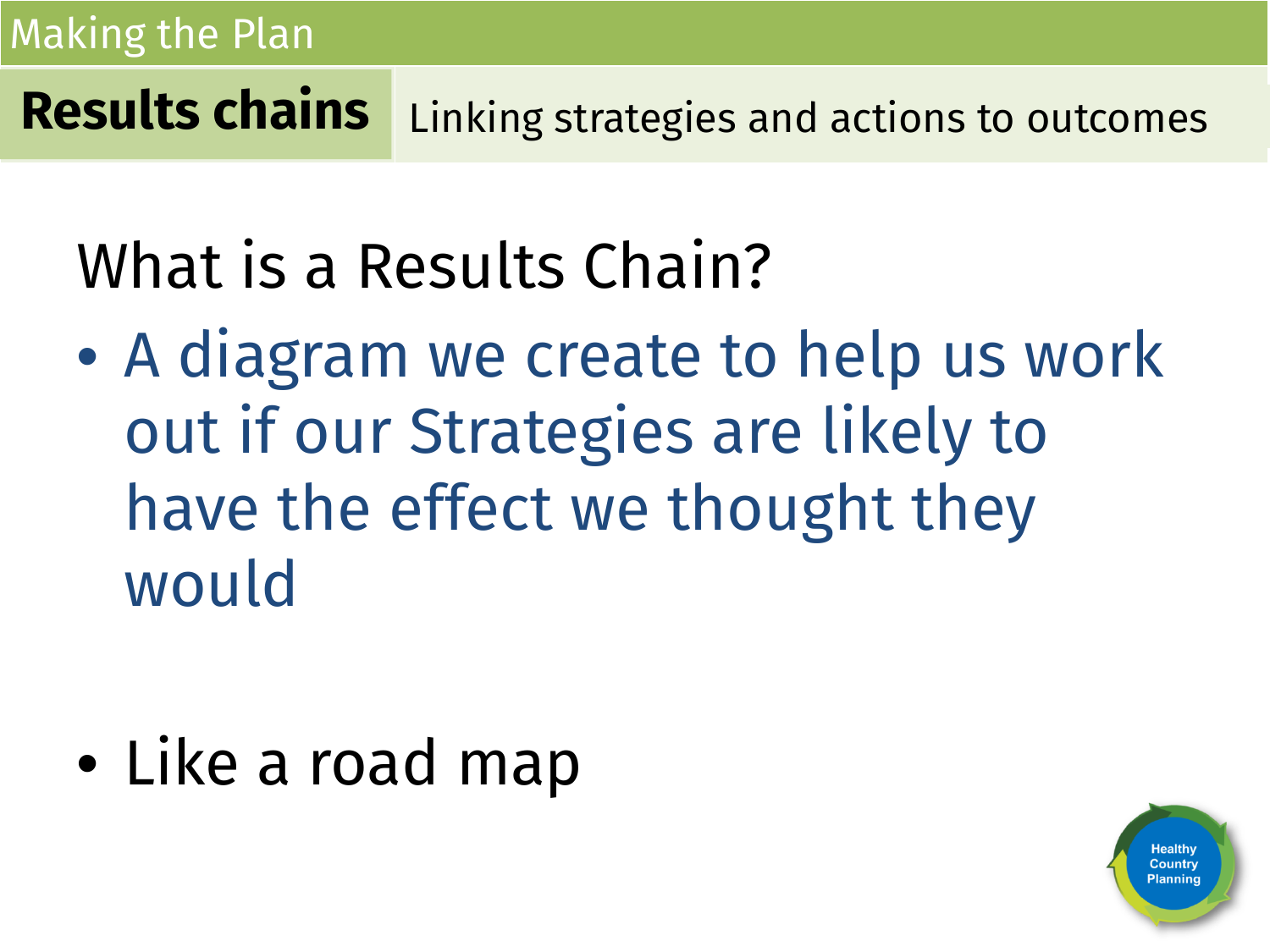

Making the Plan
Results chains
Linking strategies and actions to outcomes
What is a Results Chain?
A diagram we create to help us work out if our Strategies are likely to have the effect we thought they would

Like a road map